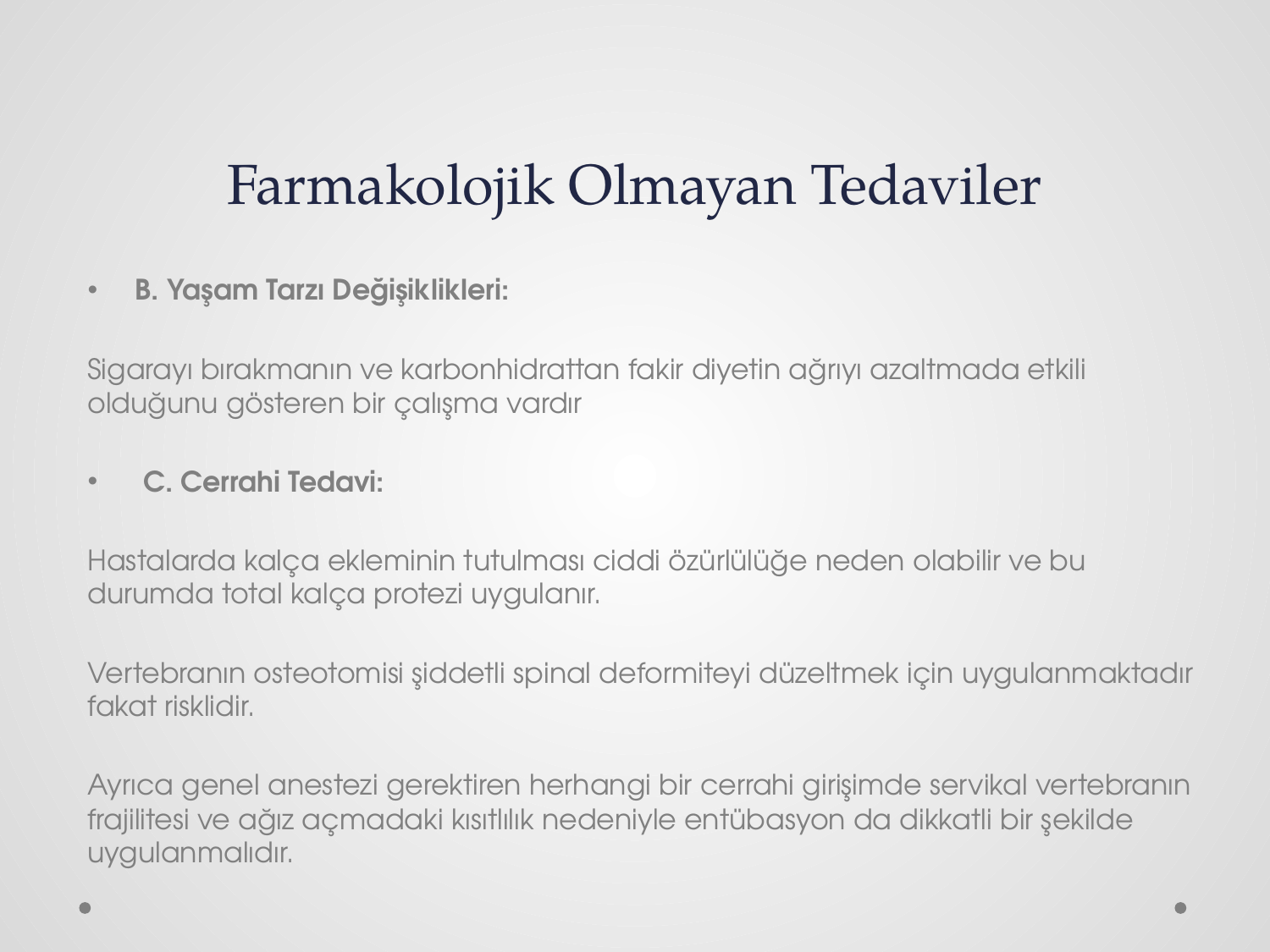

# Farmakolojik Olmayan Tedaviler
B. Yaşam Tarzı Değişiklikleri:

Sigarayı bırakmanın ve karbonhidrattan fakir diyetin ağrıyı azaltmada etkili olduğunu gösteren bir çalışma vardır

 C. Cerrahi Tedavi:

Hastalarda kalça ekleminin tutulması ciddi özürlülüğe neden olabilir ve bu durumda total kalça protezi uygulanır.

Vertebranın osteotomisi şiddetli spinal deformiteyi düzeltmek için uygulanmaktadır fakat risklidir.

Ayrıca genel anestezi gerektiren herhangi bir cerrahi girişimde servikal vertebranın frajilitesi ve ağız açmadaki kısıtlılık nedeniyle entübasyon da dikkatli bir şekilde uygulanmalıdır.